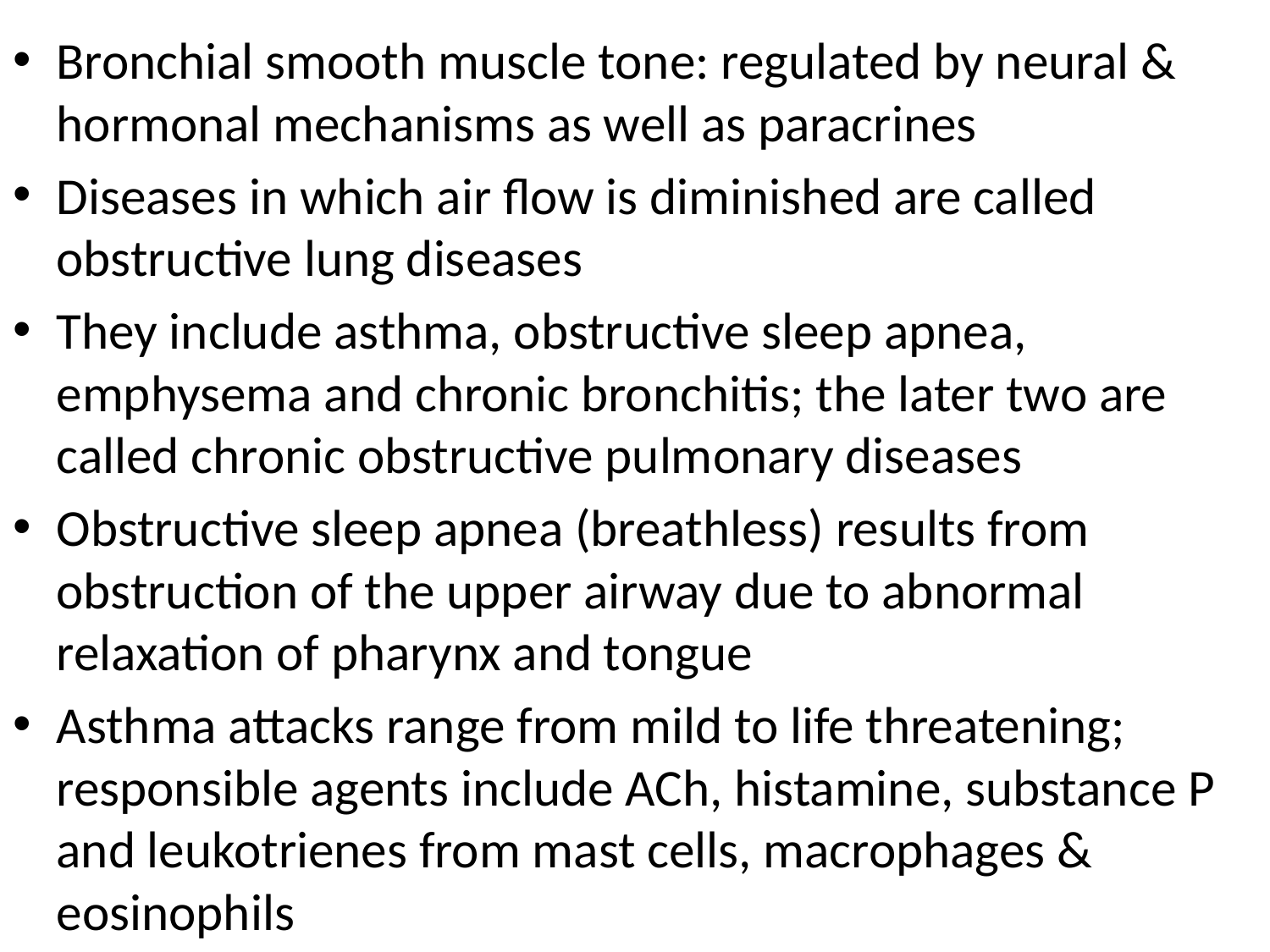

Bronchial smooth muscle tone: regulated by neural & hormonal mechanisms as well as paracrines
Diseases in which air flow is diminished are called obstructive lung diseases
They include asthma, obstructive sleep apnea, emphysema and chronic bronchitis; the later two are called chronic obstructive pulmonary diseases
Obstructive sleep apnea (breathless) results from obstruction of the upper airway due to abnormal relaxation of pharynx and tongue
Asthma attacks range from mild to life threatening; responsible agents include ACh, histamine, substance P and leukotrienes from mast cells, macrophages & eosinophils